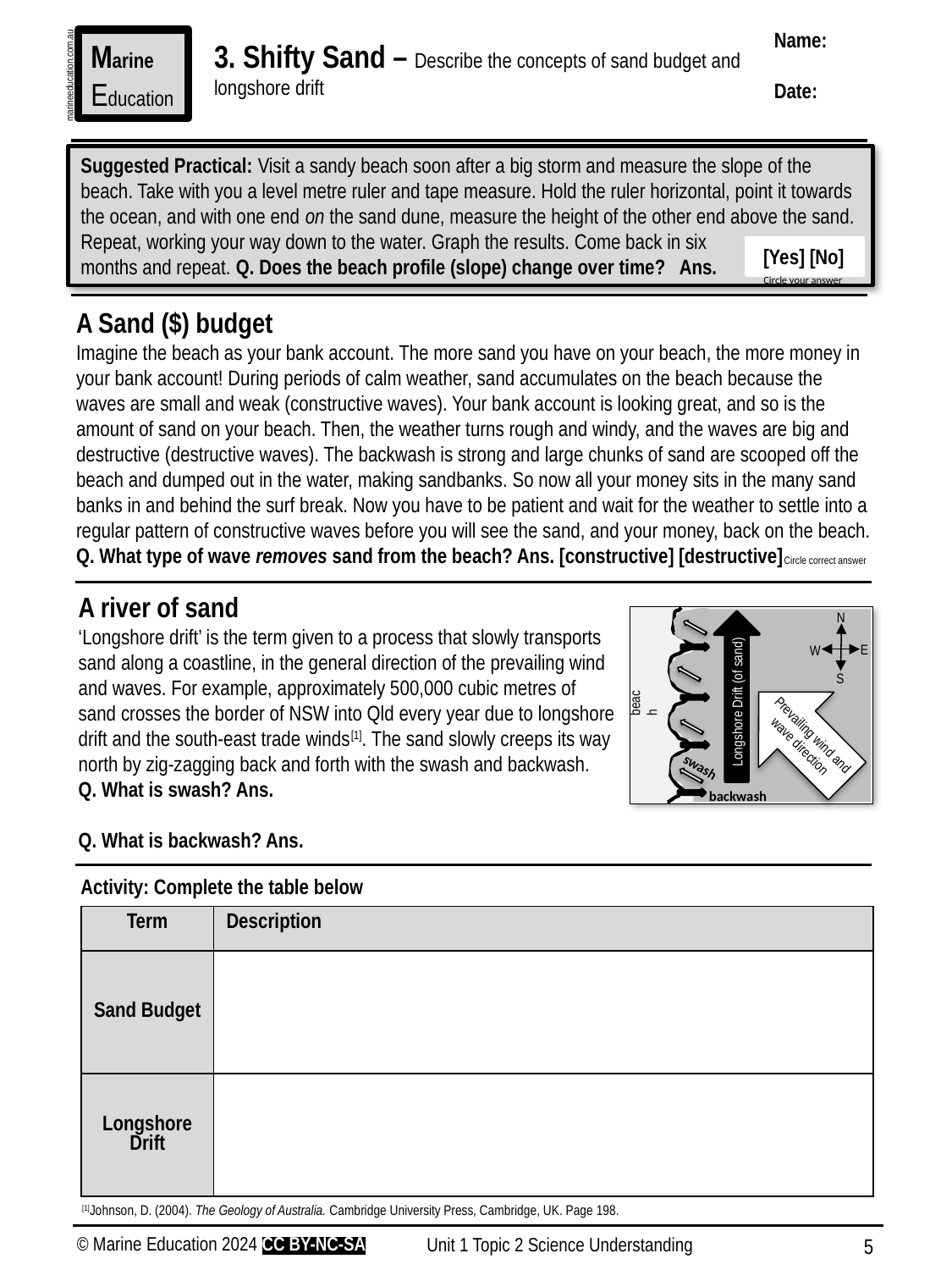

Name:

Date:
Marine
Education
3. Shifty Sand – Describe the concepts of sand budget and longshore drift
marineeducation.com.au
Suggested Practical: Visit a sandy beach soon after a big storm and measure the slope of the beach. Take with you a level metre ruler and tape measure. Hold the ruler horizontal, point it towards the ocean, and with one end on the sand dune, measure the height of the other end above the sand. Repeat, working your way down to the water. Graph the results. Come back in six
months and repeat. Q. Does the beach profile (slope) change over time?   Ans.
 [Yes] [No]
Circle your answer
A Sand ($) budget
Imagine the beach as your bank account. The more sand you have on your beach, the more money in your bank account! During periods of calm weather, sand accumulates on the beach because the waves are small and weak (constructive waves). Your bank account is looking great, and so is the amount of sand on your beach. Then, the weather turns rough and windy, and the waves are big and destructive (destructive waves). The backwash is strong and large chunks of sand are scooped off the beach and dumped out in the water, making sandbanks. So now all your money sits in the many sand banks in and behind the surf break. Now you have to be patient and wait for the weather to settle into a regular pattern of constructive waves before you will see the sand, and your money, back on the beach.
Q. What type of wave removes sand from the beach? Ans. [constructive] [destructive]
Circle correct answer
A river of sand
‘Longshore drift’ is the term given to a process that slowly transports sand along a coastline, in the general direction of the prevailing wind and waves. For example, approximately 500,000 cubic metres of sand crosses the border of NSW into Qld every year due to longshore drift and the south-east trade winds[1]. The sand slowly creeps its way north by zig-zagging back and forth with the swash and backwash.
Q. What is swash? Ans.

Q. What is backwash? Ans.
N

Longshore Drift (of sand)

E
W

S

beach

Prevailing wind and wave direction

swash

backwash

Activity: Complete the table below
| Term | Description |
| --- | --- |
| Sand Budget |  |
| Longshore Drift |  |
[1]Johnson, D. (2004). The Geology of Australia. Cambridge University Press, Cambridge, UK. Page 198.
© Marine Education 2024 CC BY-NC-SA
Unit 1 Topic 2 Science Understanding
5